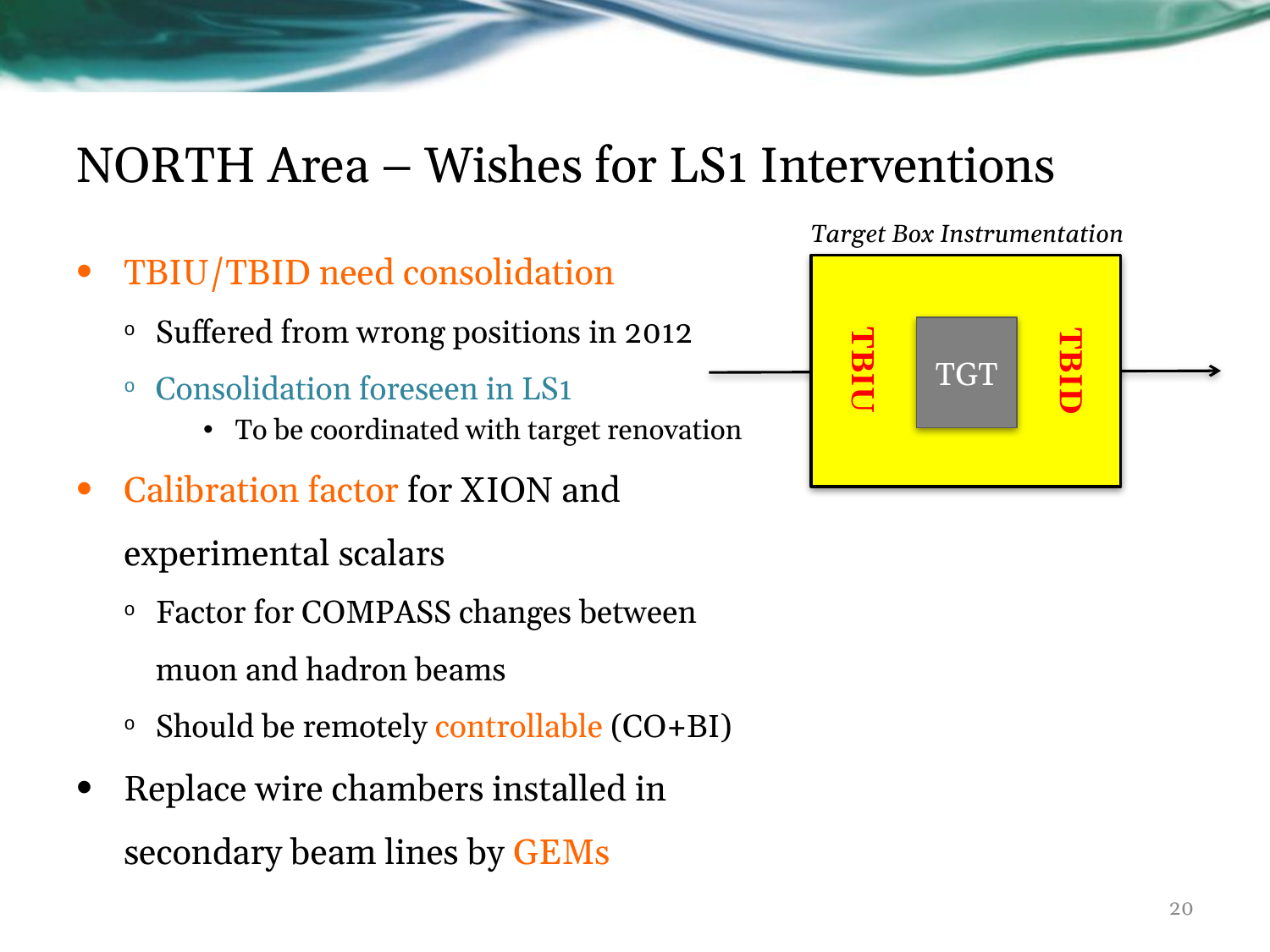

# NORTH Area – Wishes for LS1 Interventions
Target Box Instrumentation
TBIU/TBID need consolidation
Suffered from wrong positions in 2012
Consolidation foreseen in LS1
To be coordinated with target renovation
Calibration factor for XION and experimental scalars
Factor for COMPASS changes between muon and hadron beams
Should be remotely controllable (CO+BI)
Replace wire chambers installed in secondary beam lines by GEMs

TGT
TBIU
TBID
20